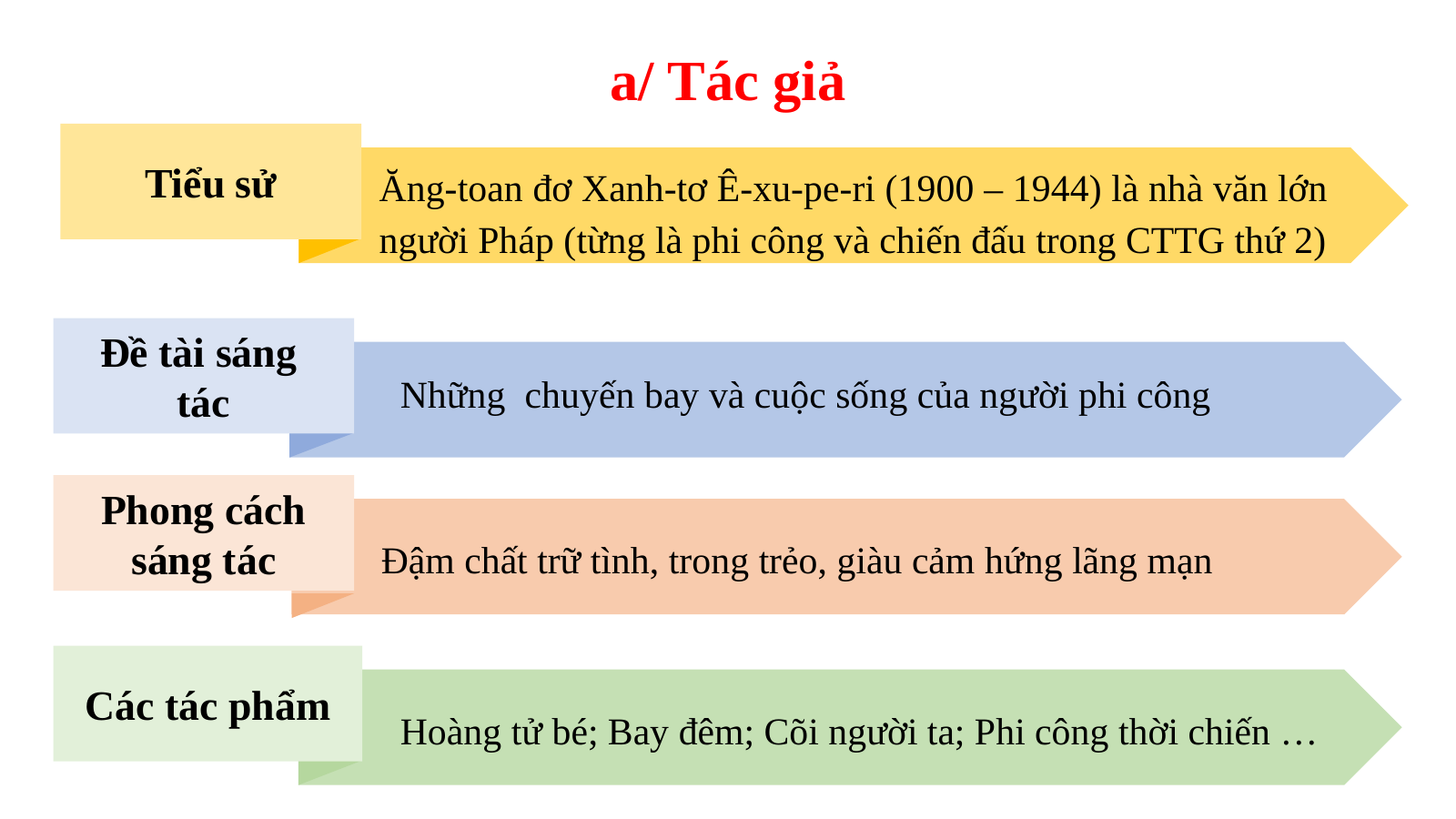

a/ Tác giả
Tiểu sử

Ăng-toan đơ Xanh-tơ Ê-xu-pe-ri (1900 – 1944) là nhà văn lớn người Pháp (từng là phi công và chiến đấu trong CTTG thứ 2)
Đề tài sáng  tác

Những  chuyến bay và cuộc sống của người phi công
Phong cách sáng tác

Đậm chất trữ tình, trong trẻo, giàu cảm hứng lãng mạn
Các tác phẩm

Hoàng tử bé; Bay đêm; Cõi người ta; Phi công thời chiến …